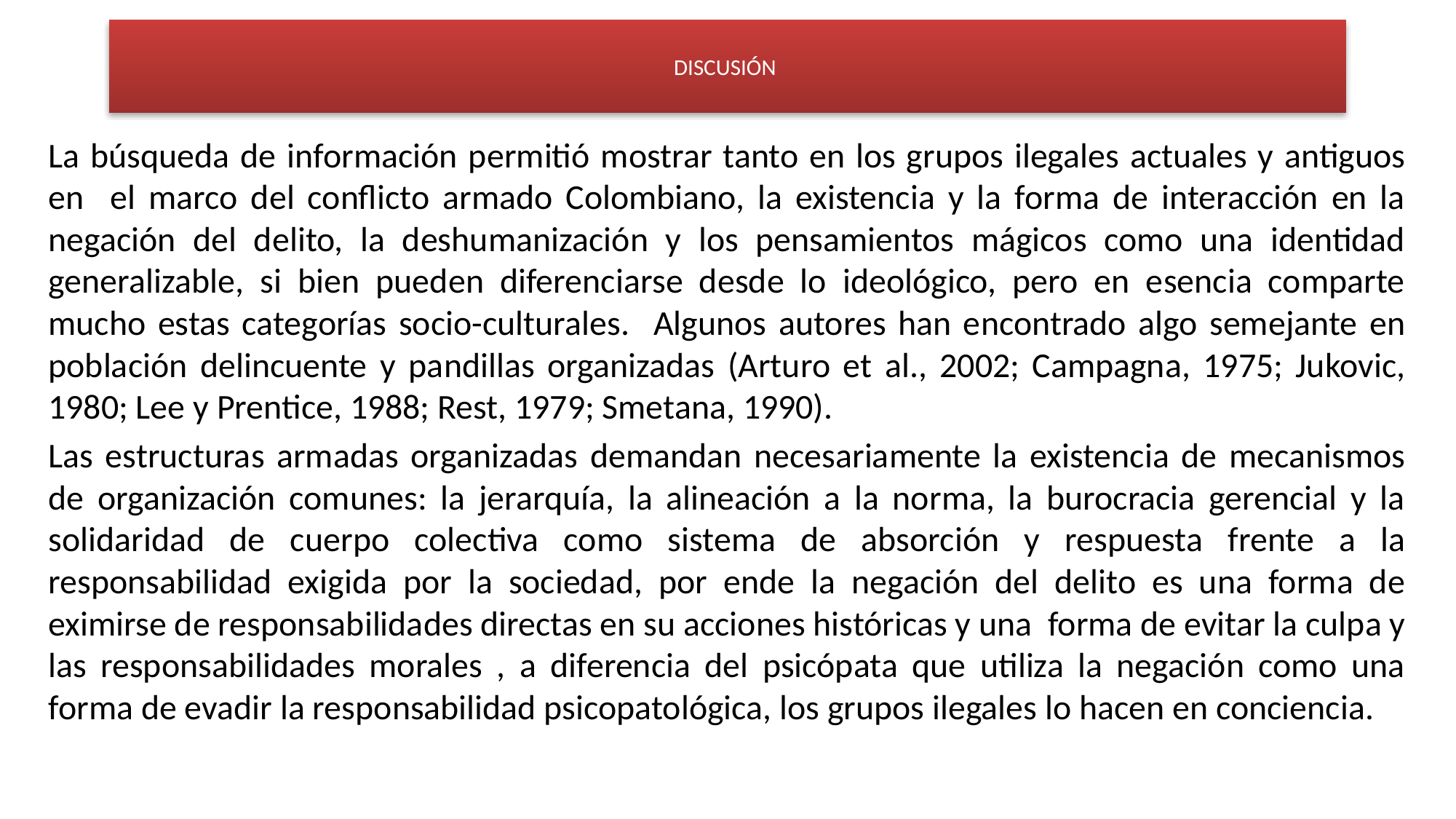

# DISCUSIÓN
La búsqueda de información permitió mostrar tanto en los grupos ilegales actuales y antiguos en  el marco del conflicto armado Colombiano, la existencia y la forma de interacción en la negación del delito, la deshumanización y los pensamientos mágicos como una identidad generalizable, si bien pueden diferenciarse desde lo ideológico, pero en esencia comparte mucho estas categorías socio-culturales.  Algunos autores han encontrado algo semejante en población delincuente y pandillas organizadas (Arturo et al., 2002; Campagna, 1975; Jukovic, 1980; Lee y Prentice, 1988; Rest, 1979; Smetana, 1990).
Las estructuras armadas organizadas demandan necesariamente la existencia de mecanismos de organización comunes: la jerarquía, la alineación a la norma, la burocracia gerencial y la solidaridad de cuerpo colectiva como sistema de absorción y respuesta frente a la responsabilidad exigida por la sociedad, por ende la negación del delito es una forma de eximirse de responsabilidades directas en su acciones históricas y una  forma de evitar la culpa y las responsabilidades morales , a diferencia del psicópata que utiliza la negación como una forma de evadir la responsabilidad psicopatológica, los grupos ilegales lo hacen en conciencia.